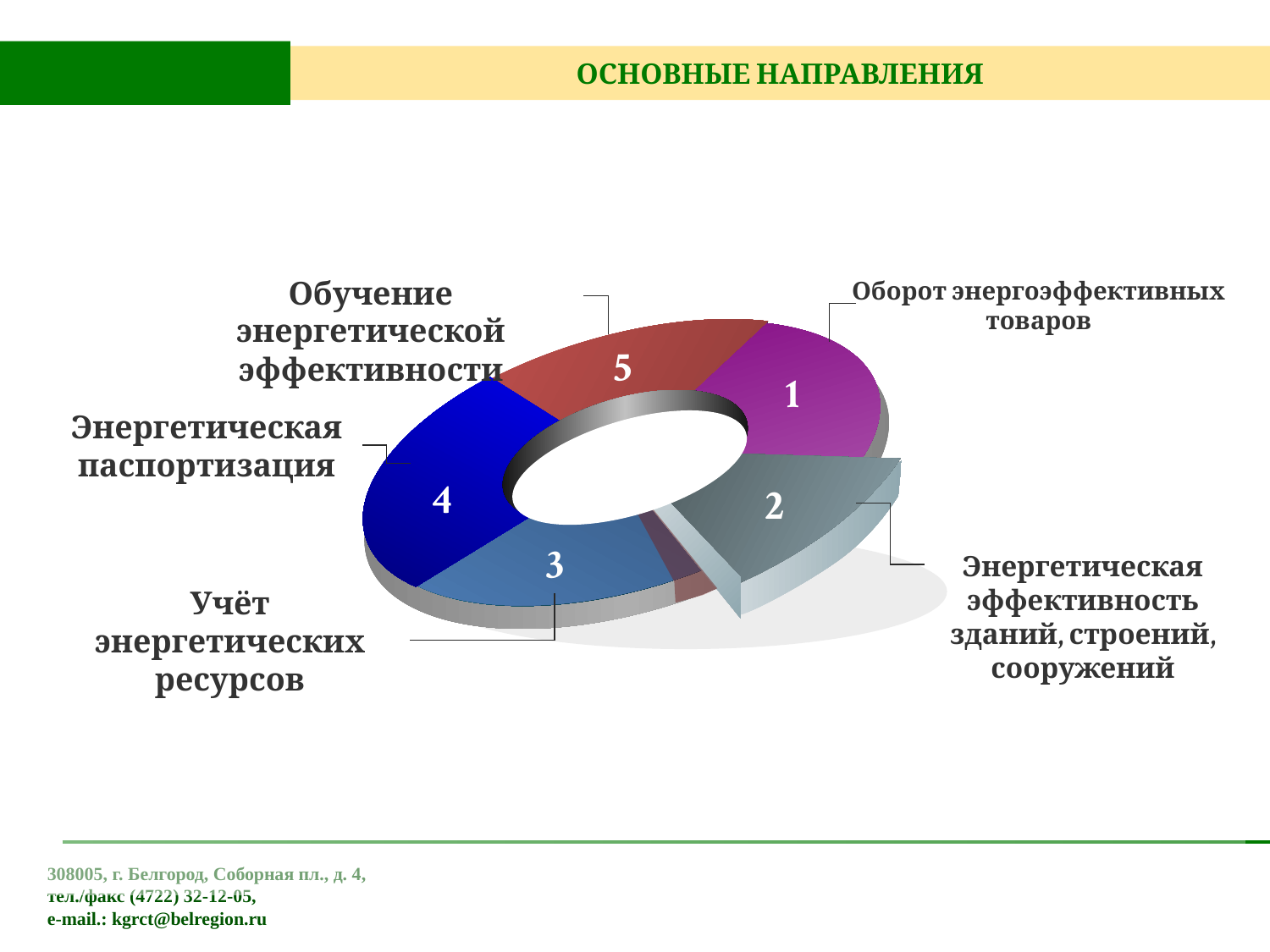

ОСНОВНЫЕ НАПРАВЛЕНИЯ

Обучение энергетической эффективности
Оборот энергоэффективных товаров

5

1

4
2

3

Энергетическая паспортизация
Энергетическая эффективность зданий, строений, сооружений
Учёт энергетических ресурсов
308005, г. Белгород, Соборная пл., д. 4,
тел./факс (4722) 32-12-05,
e-mail.: kgrct@belregion.ru